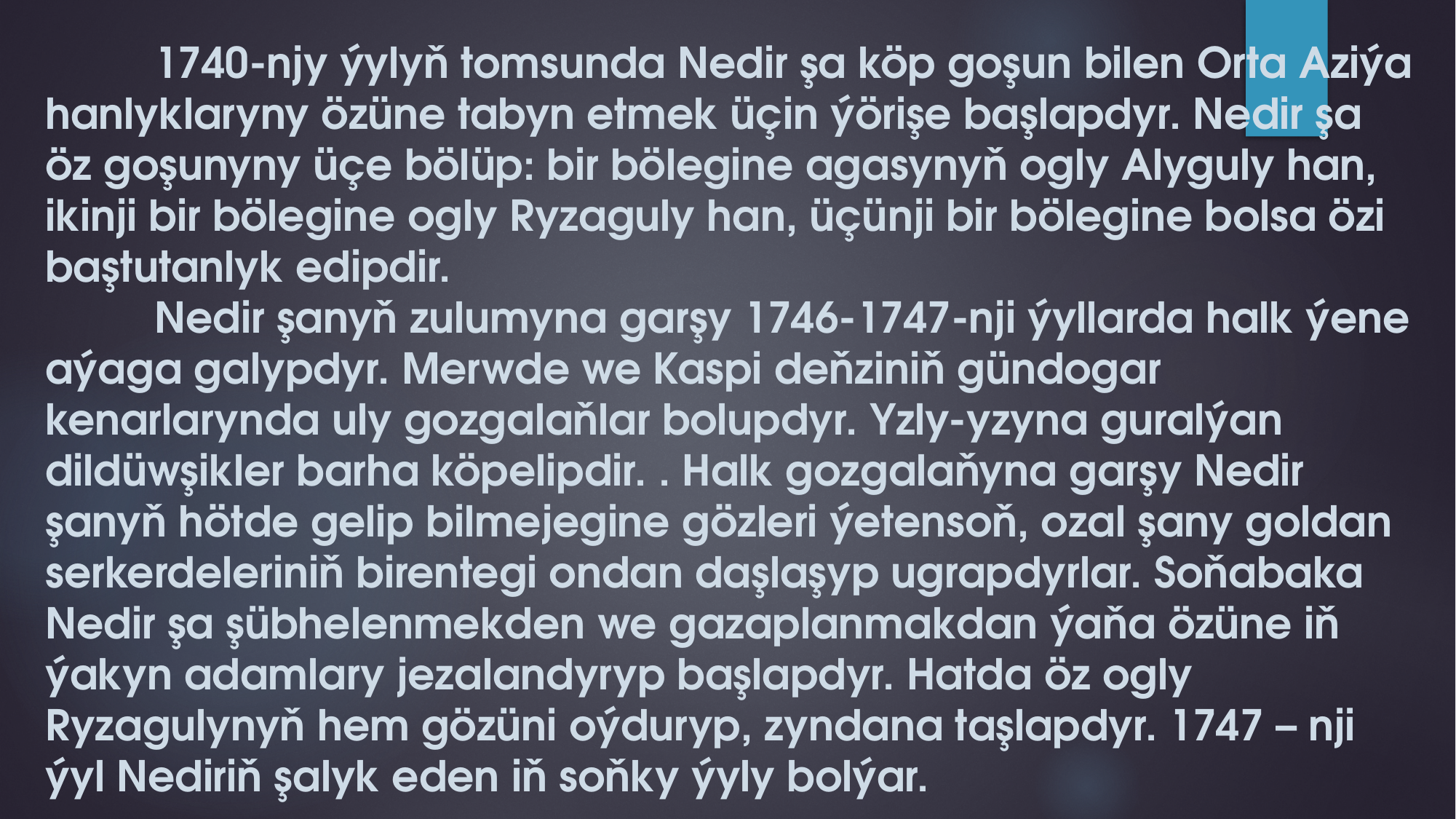

# 1740-njy ýylyň tomsunda Nedir şa köp goşun bilen Orta Aziýa hanlyklaryny özüne tabyn etmek üçin ýörişe başlapdyr. Nedir şa öz goşunyny üçe bölüp: bir bölegine agasynyň ogly Alyguly han, ikinji bir bölegine ogly Ryzaguly han, üçünji bir bölegine bolsa özi baştutanlyk edipdir. Nedir şanyň zulumyna garşy 1746-1747-nji ýyllarda halk ýene aýaga galypdyr. Merwde we Kaspi deňziniň gündogar kenarlarynda uly gozgalaňlar bolupdyr. Yzly-yzyna guralýan dildüwşikler barha köpelipdir. . Halk gozgalaňyna garşy Nedir şanyň hötde gelip bilmejegine gözleri ýetensoň, ozal şany goldan serkerdeleriniň birentegi ondan daşlaşyp ugrapdyrlar. Soňabaka Nedir şa şübhelenmekden we gazaplanmakdan ýaňa özüne iň ýakyn adamlary jezalandyryp başlapdyr. Hatda öz ogly Ryzagulynyň hem gözüni oýduryp, zyndana taşlapdyr. 1747 – nji ýyl Nediriň şalyk eden iň soňky ýyly bolýar.